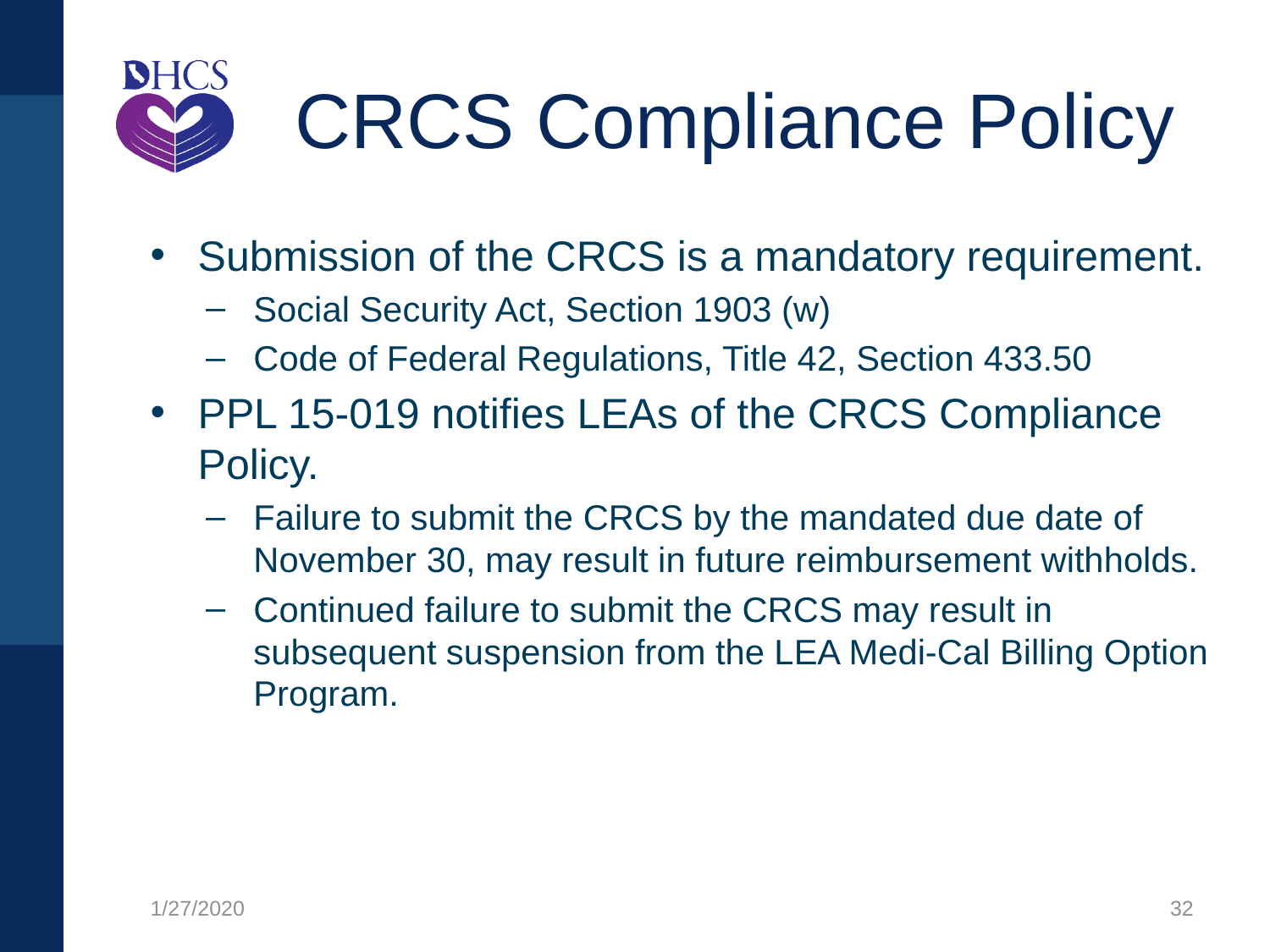

# CRCS Compliance Policy
Submission of the CRCS is a mandatory requirement.
Social Security Act, Section 1903 (w)
Code of Federal Regulations, Title 42, Section 433.50
PPL 15-019 notifies LEAs of the CRCS Compliance Policy.
Failure to submit the CRCS by the mandated due date of November 30, may result in future reimbursement withholds.
Continued failure to submit the CRCS may result in subsequent suspension from the LEA Medi-Cal Billing Option Program.

1/27/2020
32